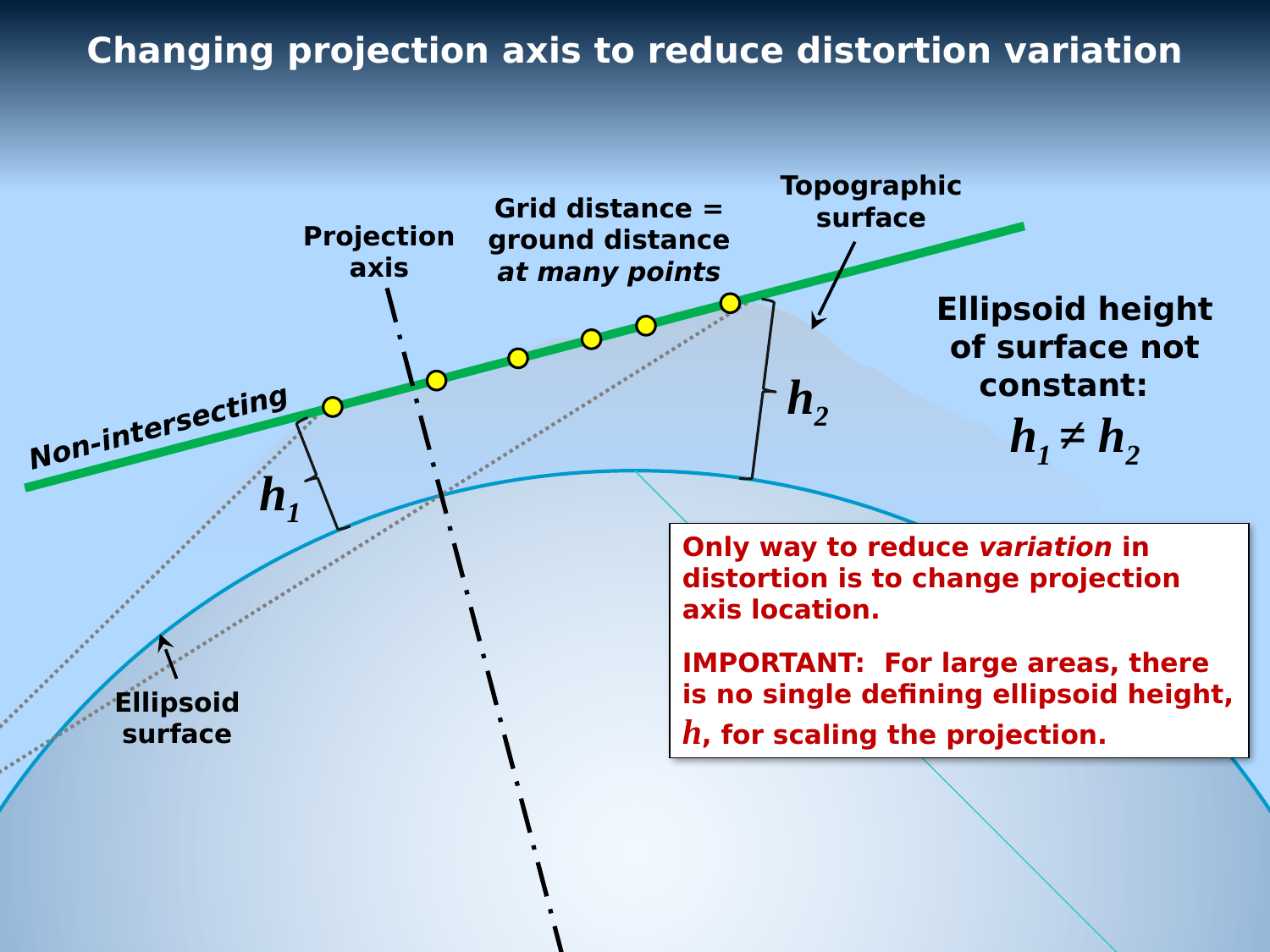

Changing projection axis to reduce distortion variation

Topographic surface
Grid distance = ground distance at many points
Projection
axis

Ellipsoid height of surface not constant:
h1 ≠ h2

h2

Non-intersecting

h1
Only way to reduce variation in distortion is to change projection axis location.
IMPORTANT:  For large areas, there is no single defining ellipsoid height, h, for scaling the projection.

Ellipsoid surface